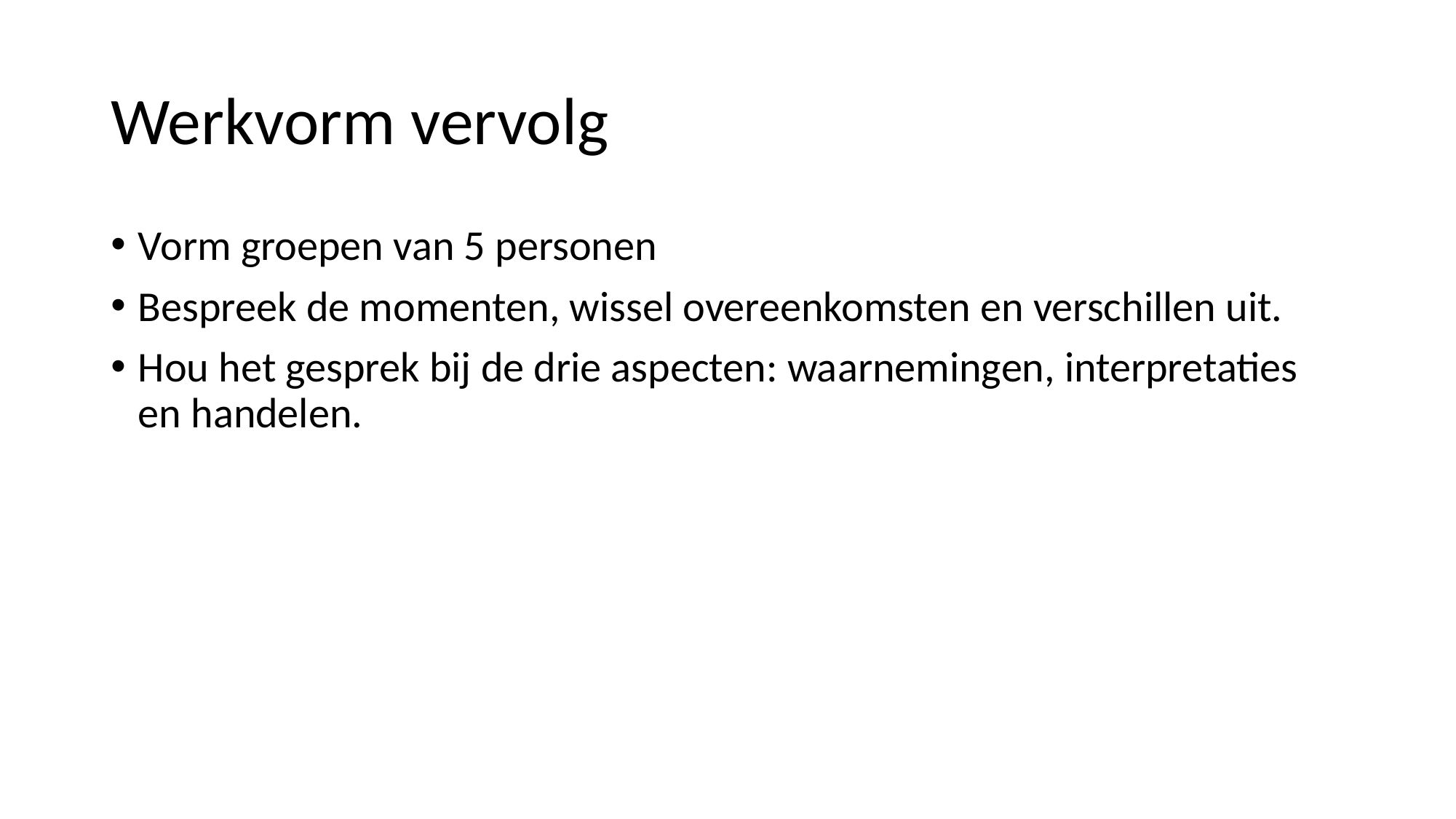

# Werkvorm vervolg
Vorm groepen van 5 personen
Bespreek de momenten, wissel overeenkomsten en verschillen uit.
Hou het gesprek bij de drie aspecten: waarnemingen, interpretaties en handelen.